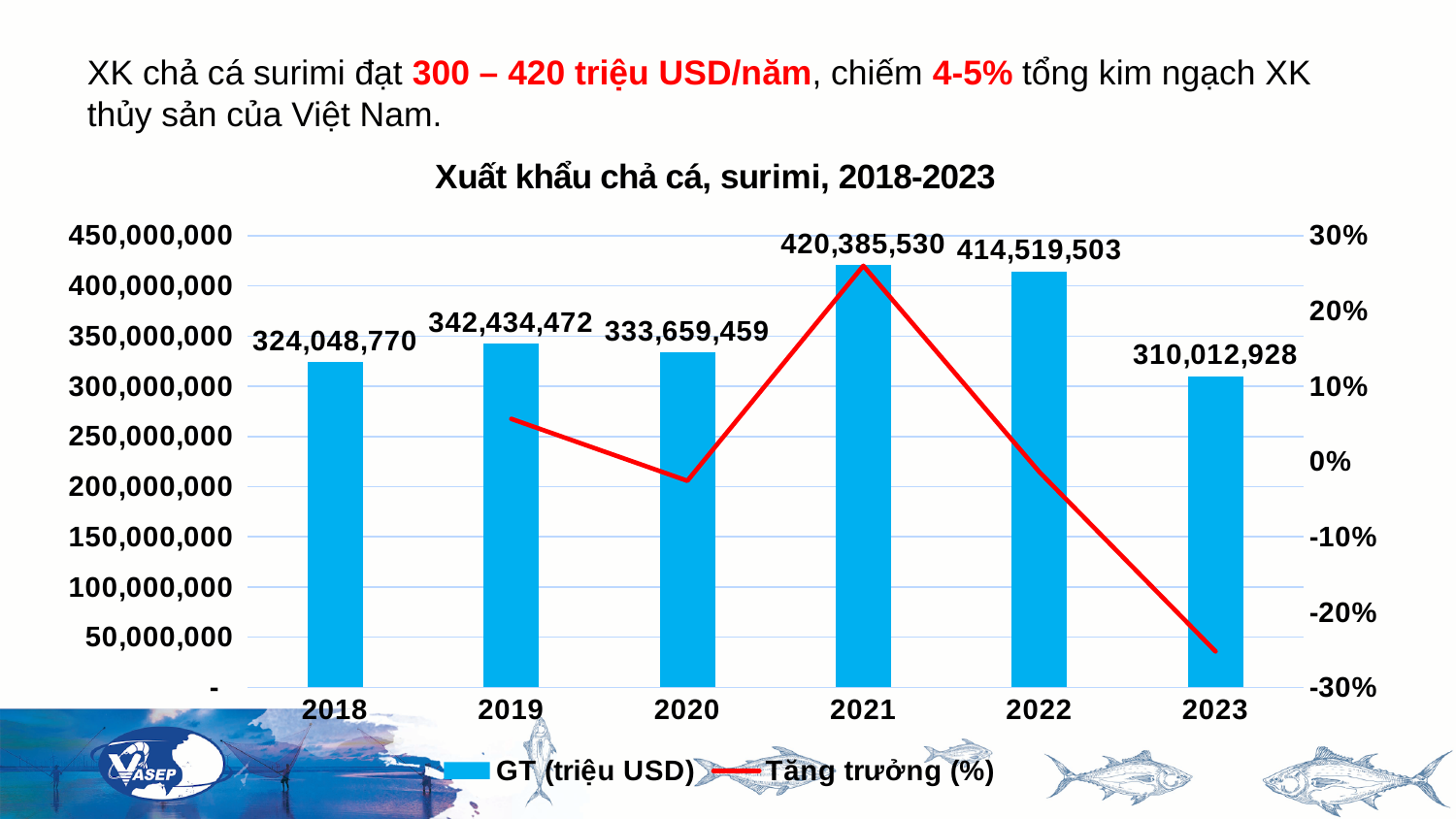

XK chả cá surimi đạt 300 – 420 triệu USD/năm, chiếm 4-5% tổng kim ngạch XK thủy sản của Việt Nam.

### Chart: Xuất khẩu chả cá, surimi, 2018-2023

| Category | GT (triệu USD) | Tăng trưởng (%) |
|---|---|---|
| 2018 | 324048769.9208001 | None |
| 2019 | 342434472.4571006 | 0.056737455108359404 |
| 2020 | 333659458.8491999 | -0.025625380368210427 |
| 2021 | 420385530.1354001 | 0.25992391040050444 |
| 2022 | 414519503.42130005 | -0.013953921563881373 |
| 2023 | 310012928.32680005 | -0.2521149770564208 |